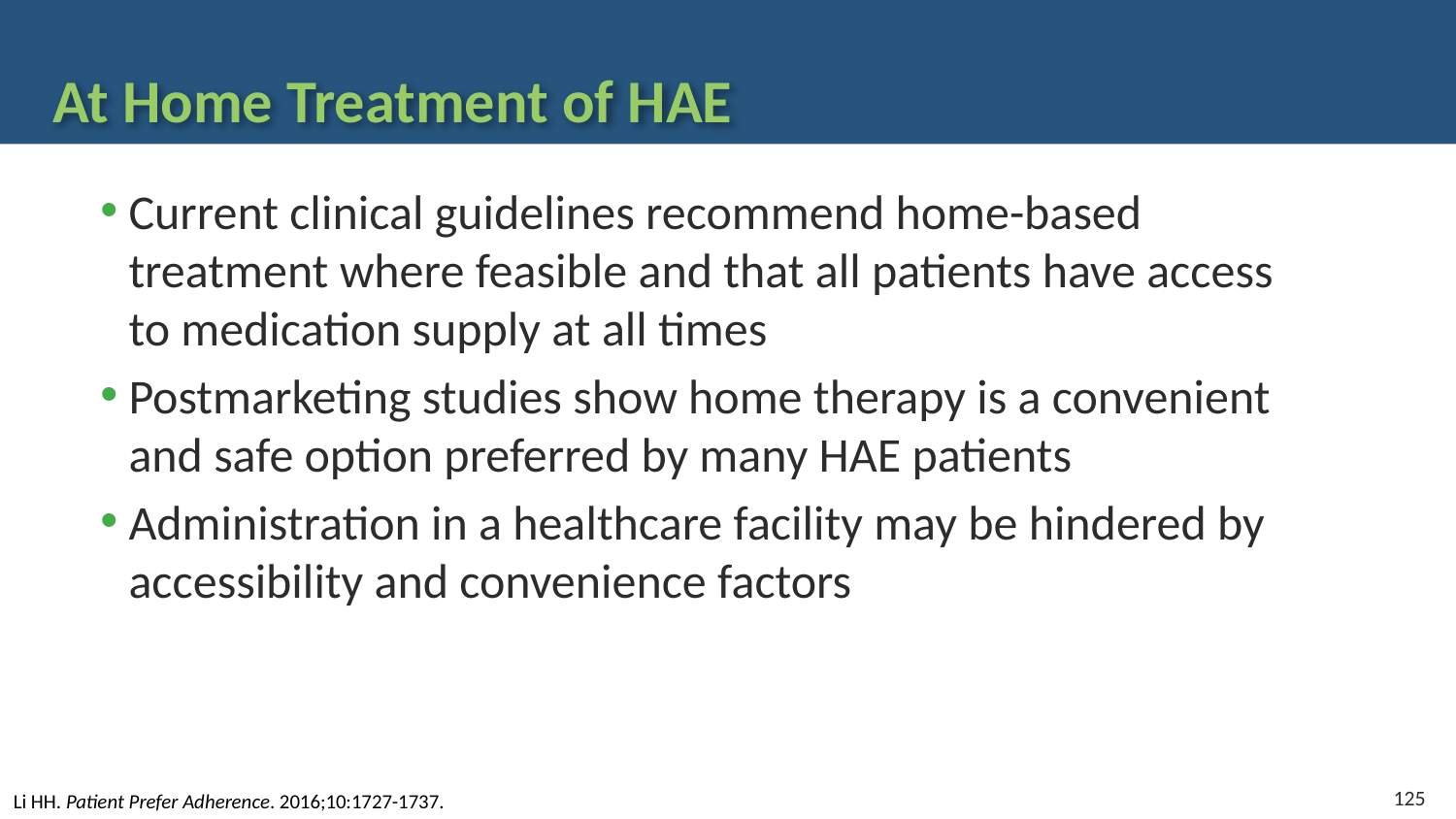

# At Home Treatment of HAE
Current clinical guidelines recommend home-based treatment where feasible and that all patients have access to medication supply at all times
Postmarketing studies show home therapy is a convenient and safe option preferred by many HAE patients
Administration in a healthcare facility may be hindered by accessibility and convenience factors
125
Li HH. Patient Prefer Adherence. 2016;10:1727-1737.